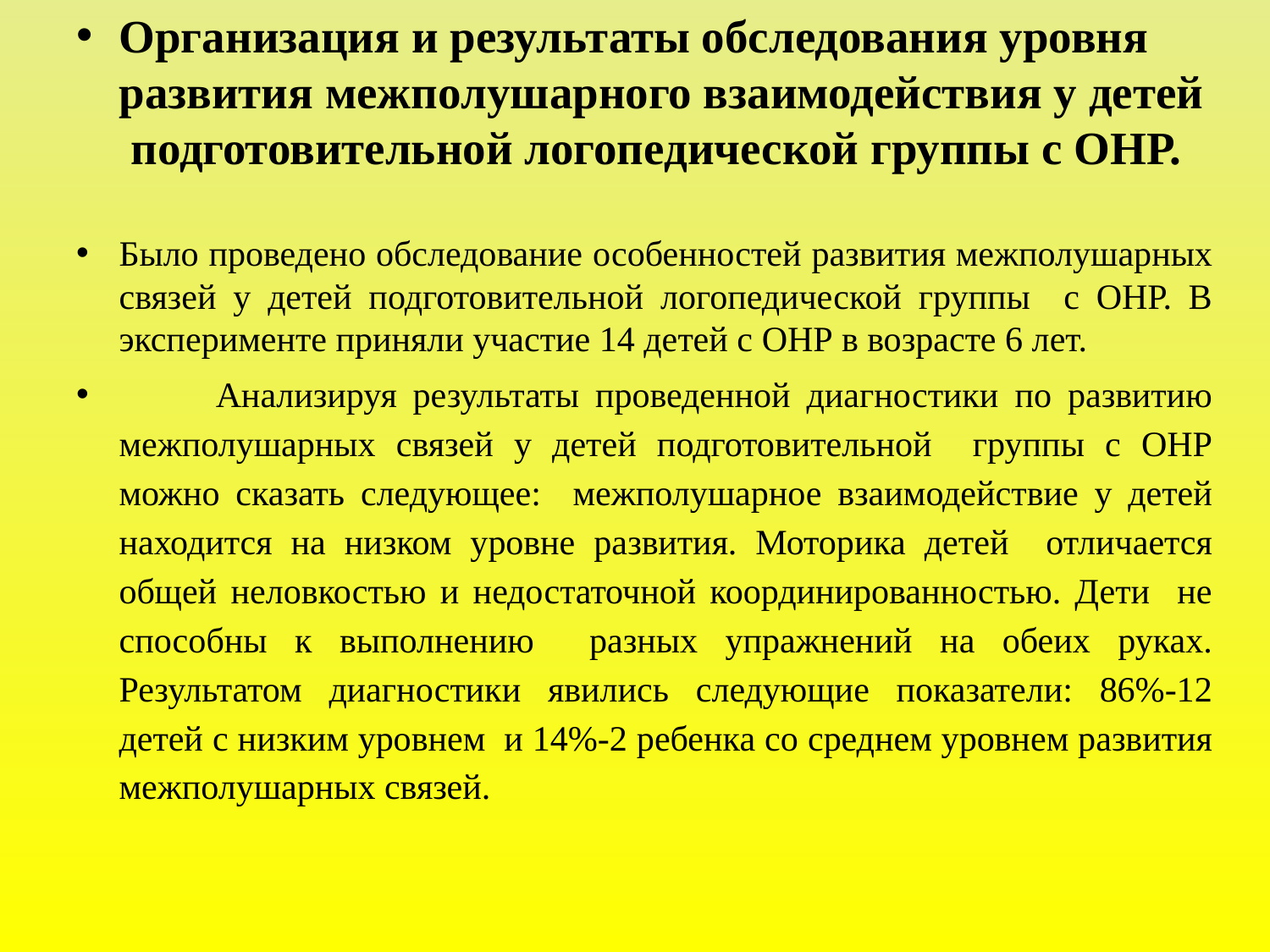

Организация и результаты обследования уровня развития межполушарного взаимодействия у детей  подготовительной логопедической группы с ОНР.

Было проведено обследование особенностей развития межполушарных связей у детей подготовительной логопедической группы  с ОНР. В эксперименте приняли участие 14 детей с ОНР в возрасте 6 лет.
      Анализируя результаты проведенной диагностики по развитию межполушарных связей у детей подготовительной  группы с ОНР можно сказать следующее:  межполушарное взаимодействие у детей находится на низком уровне развития. Моторика детей  отличается общей неловкостью и недостаточной координированностью. Дети  не способны к выполнению  разных упражнений на обеих руках. Результатом диагностики явились следующие показатели: 86%-12 детей с низким уровнем  и 14%-2 ребенка со среднем уровнем развития межполушарных связей.

#